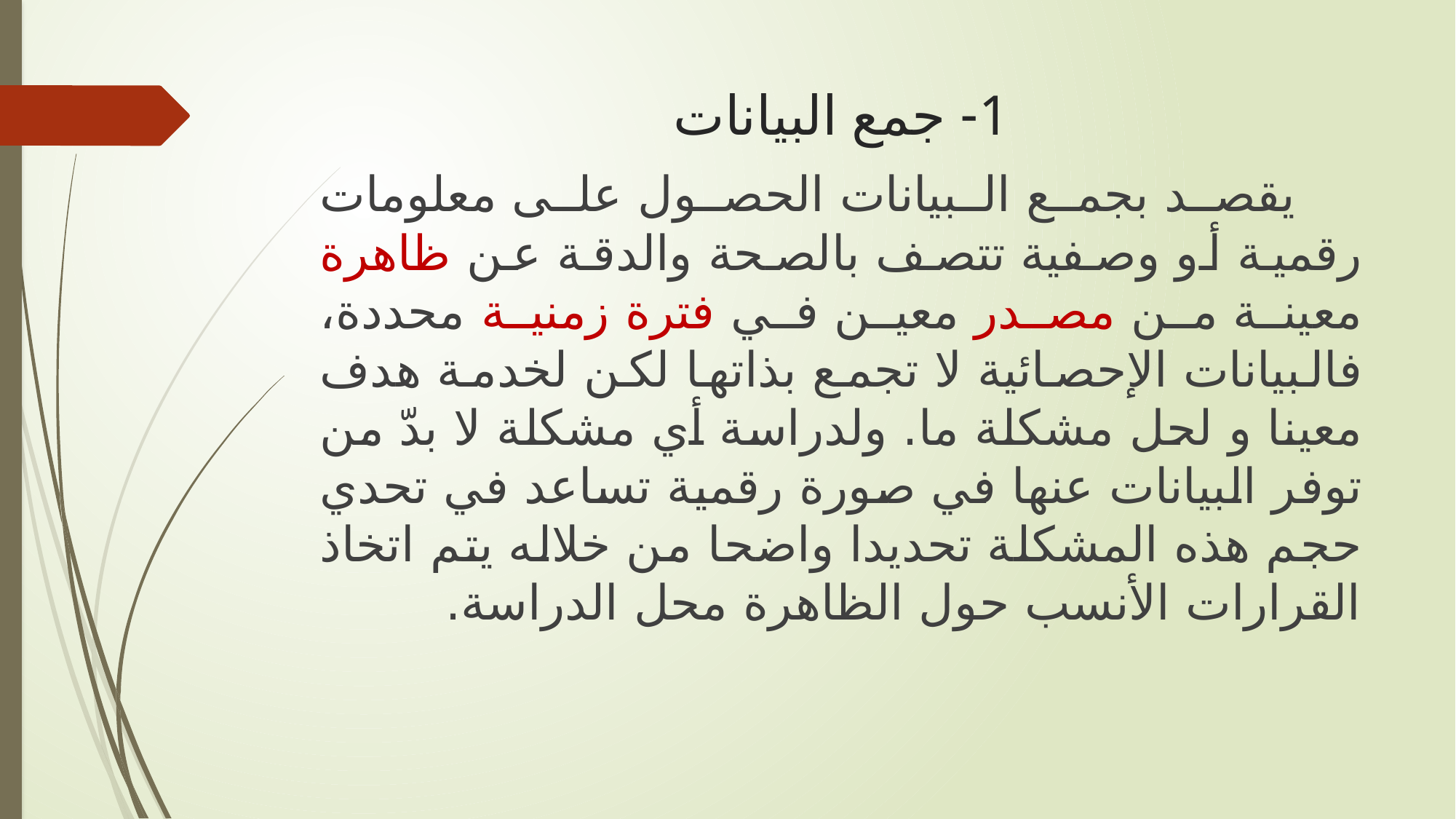

# 1- جمع البيانات
     يقصد بجمع البيانات الحصول على معلومات رقمية أو وصفية تتصف بالصحة والدقة عن ظاهرة معينة من مصدر معين في فترة زمنية محددة، فالبيانات الإحصائية لا تجمع بذاتها لكن لخدمة هدف معينا و لحل مشكلة ما. ولدراسة أي مشكلة لا بدّ من توفر البيانات عنها في صورة رقمية تساعد في تحدي حجم هذه المشكلة تحديدا واضحا من خلاله يتم اتخاذ القرارات الأنسب حول الظاهرة محل الدراسة.